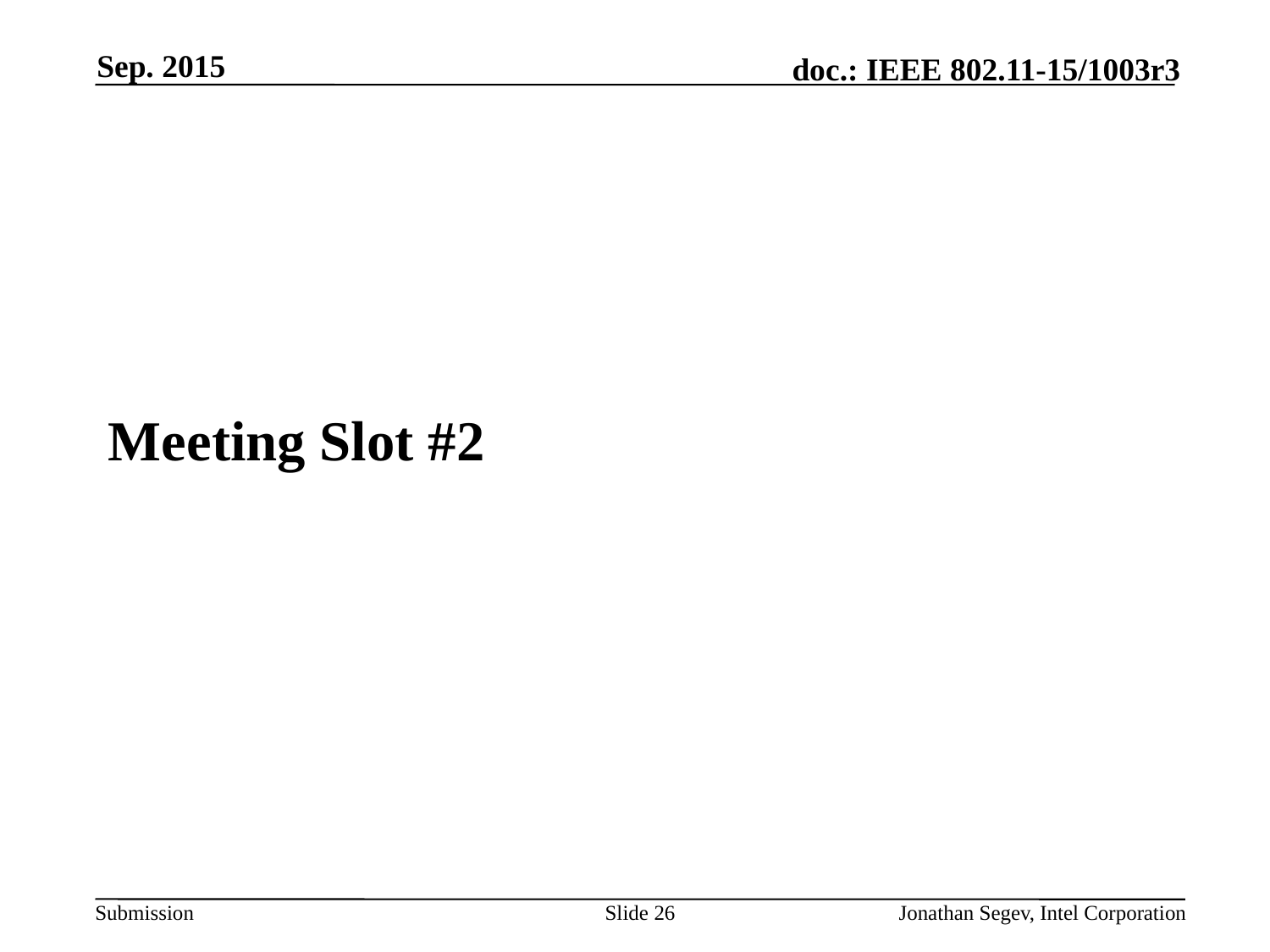

Sep. 2015
#

Meeting Slot #2

Slide 26
Jonathan Segev, Intel Corporation